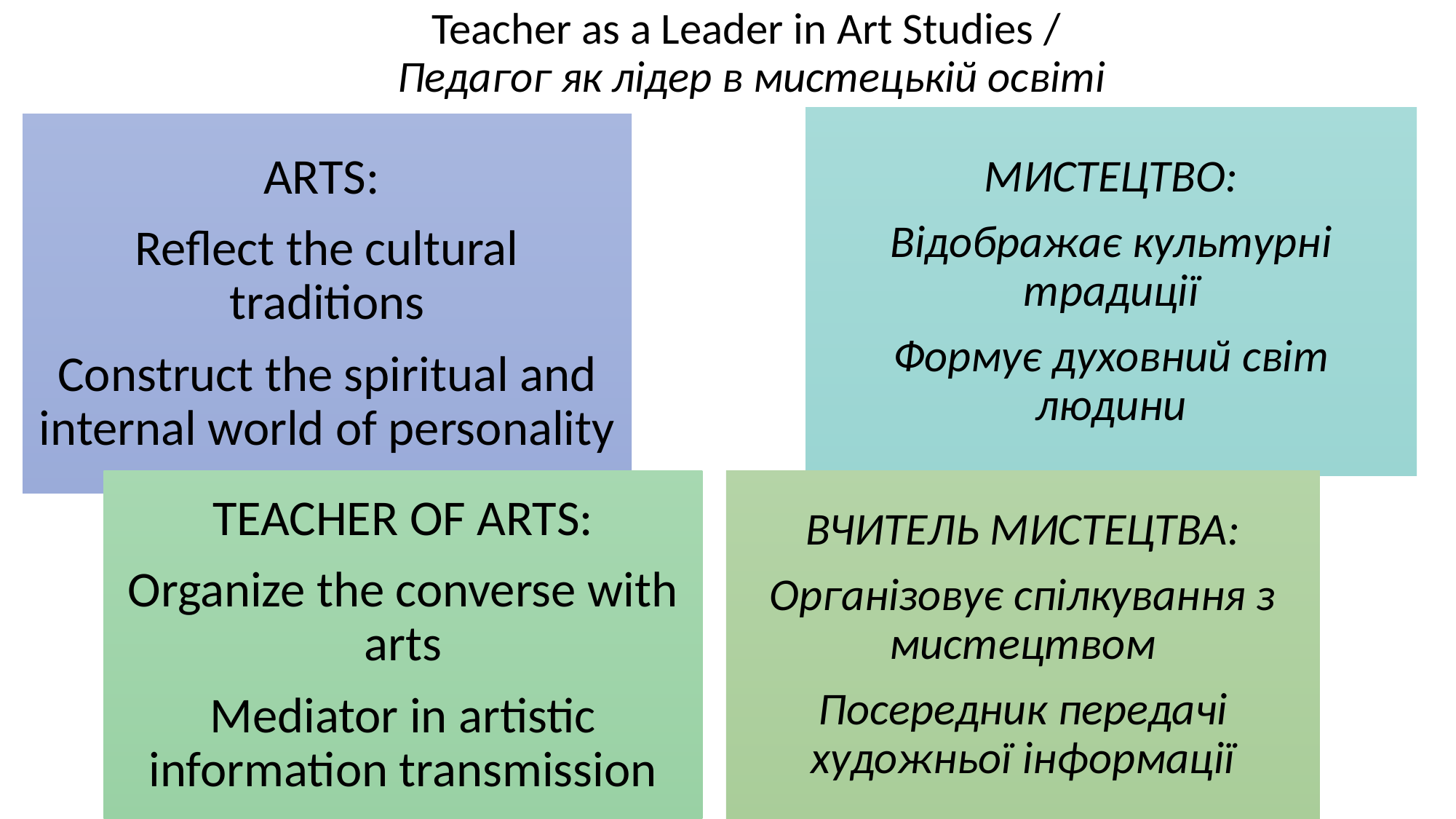

# Teacher as a Leader in Art Studies / Педагог як лідер в мистецькій освіті
ARTS:
Reflect the cultural traditions
Construct the spiritual and internal world of personality
МИСТЕЦТВО:
Відображає культурні традиції
Формує духовний світ людини
TEACHER OF ARTS:
Organize the converse with arts
Mediator in artistic information transmission
ВЧИТЕЛЬ МИСТЕЦТВА:
Організовує спілкування з мистецтвом
Посередник передачі художньої інформації